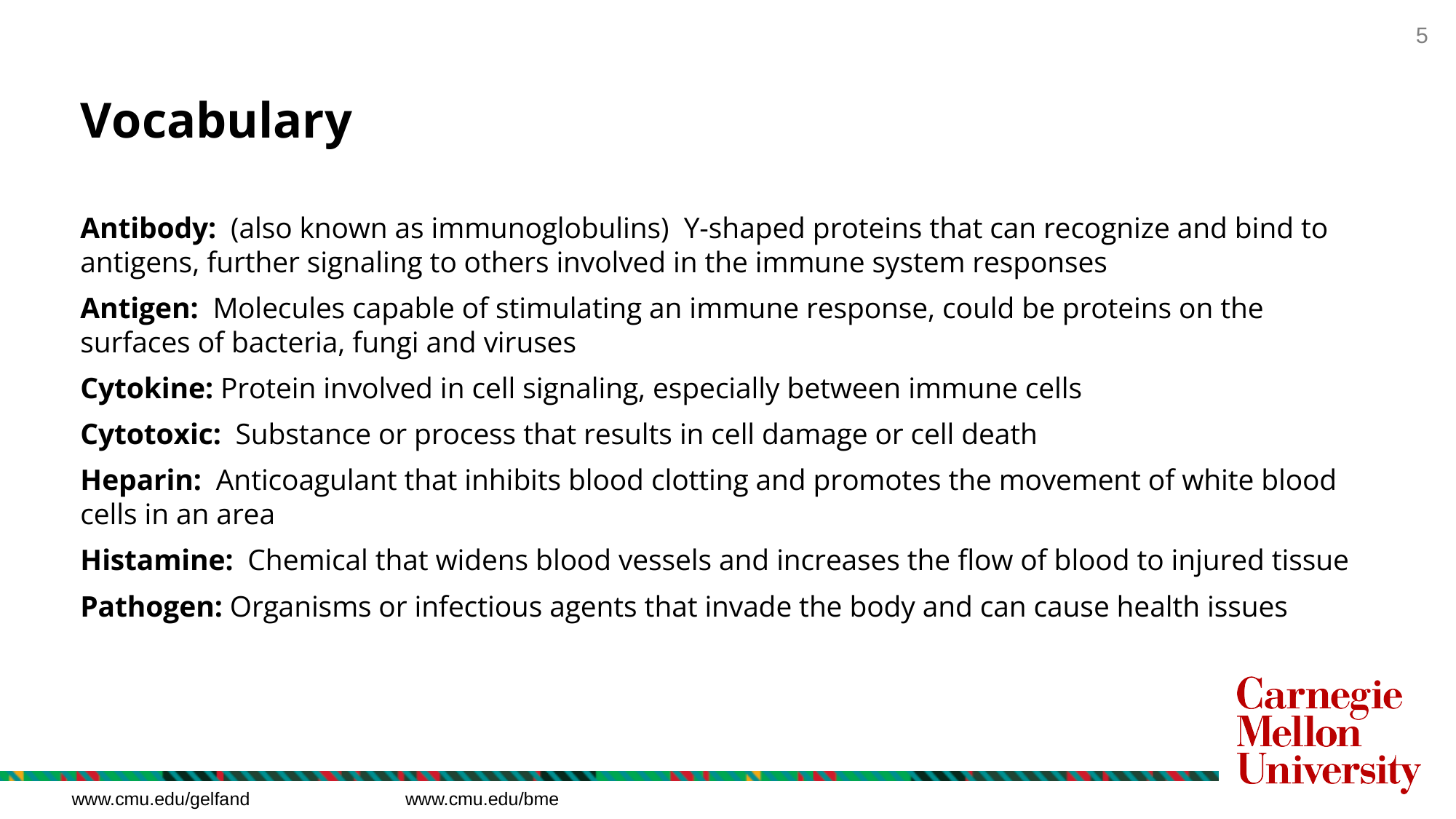

# Vocabulary
Antibody:  (also known as immunoglobulins)  Y-shaped proteins that can recognize and bind to antigens, further signaling to others involved in the immune system responses
Antigen:  Molecules capable of stimulating an immune response, could be proteins on the surfaces of bacteria, fungi and viruses
Cytokine: Protein involved in cell signaling, especially between immune cells
Cytotoxic:  Substance or process that results in cell damage or cell death
Heparin:  Anticoagulant that inhibits blood clotting and promotes the movement of white blood cells in an area
Histamine:  Chemical that widens blood vessels and increases the flow of blood to injured tissue
Pathogen: Organisms or infectious agents that invade the body and can cause health issues